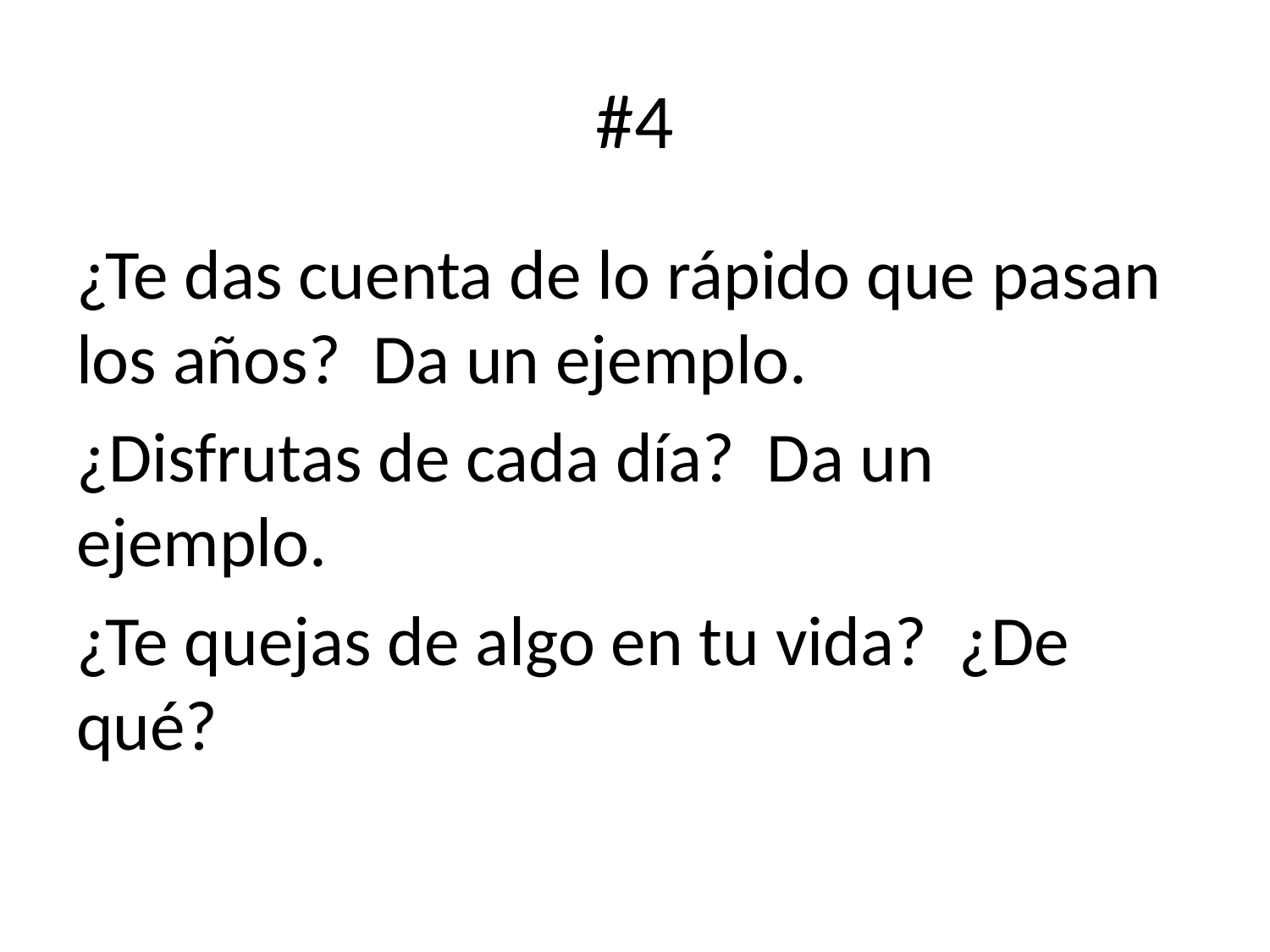

# #4
¿Te das cuenta de lo rápido que pasan los años?  Da un ejemplo.
¿Disfrutas de cada día?  Da un ejemplo.
¿Te quejas de algo en tu vida?  ¿De qué?